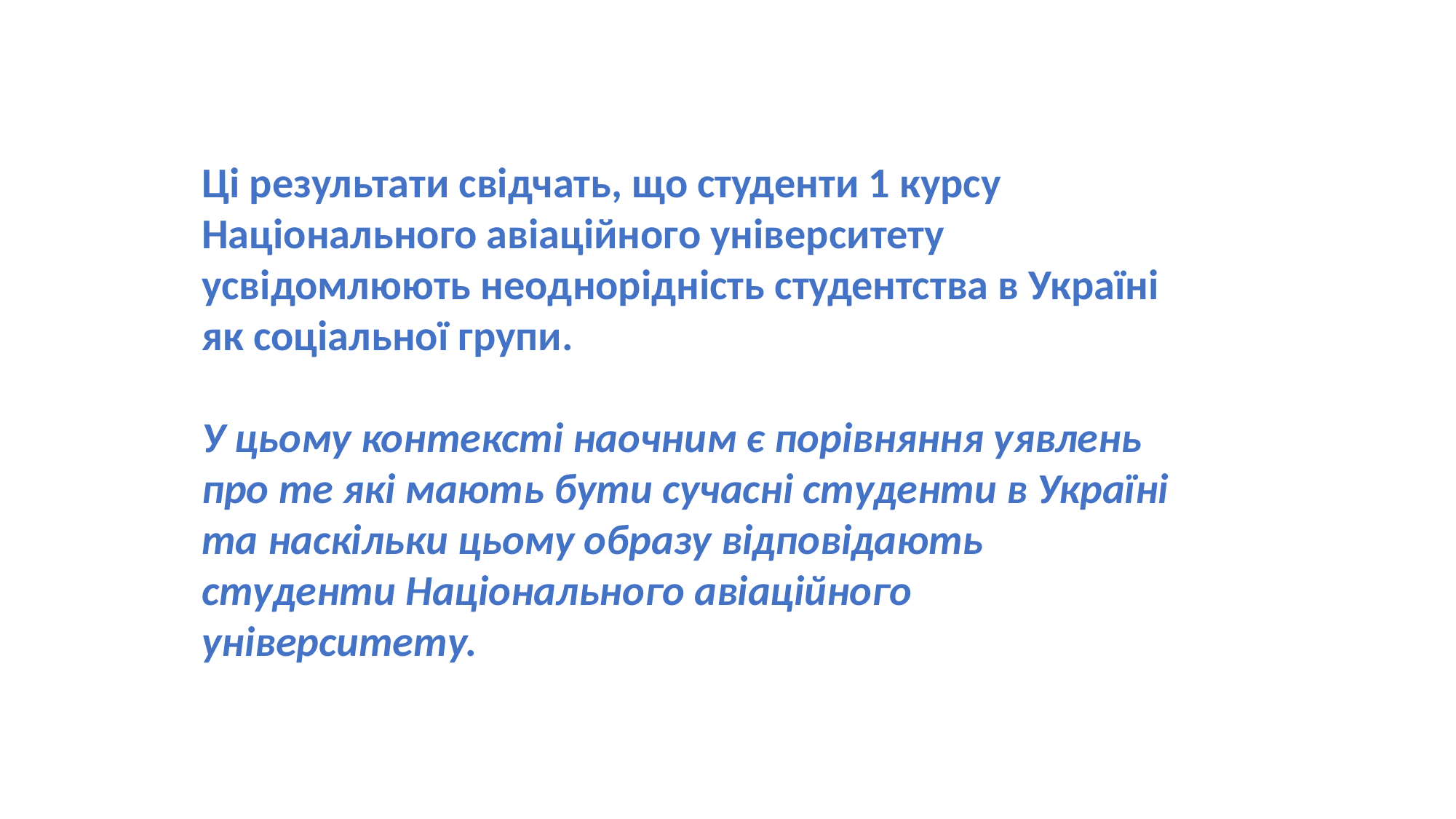

Ці результати свідчать, що студенти 1 курсу Національного авіаційного університету  усвідомлюють неоднорідність студентства в Україні як соціальної групи.

У цьому контексті наочним є порівняння уявлень про те які мають бути сучасні студенти в Україні та наскільки цьому образу відповідають студенти Національного авіаційного університету.